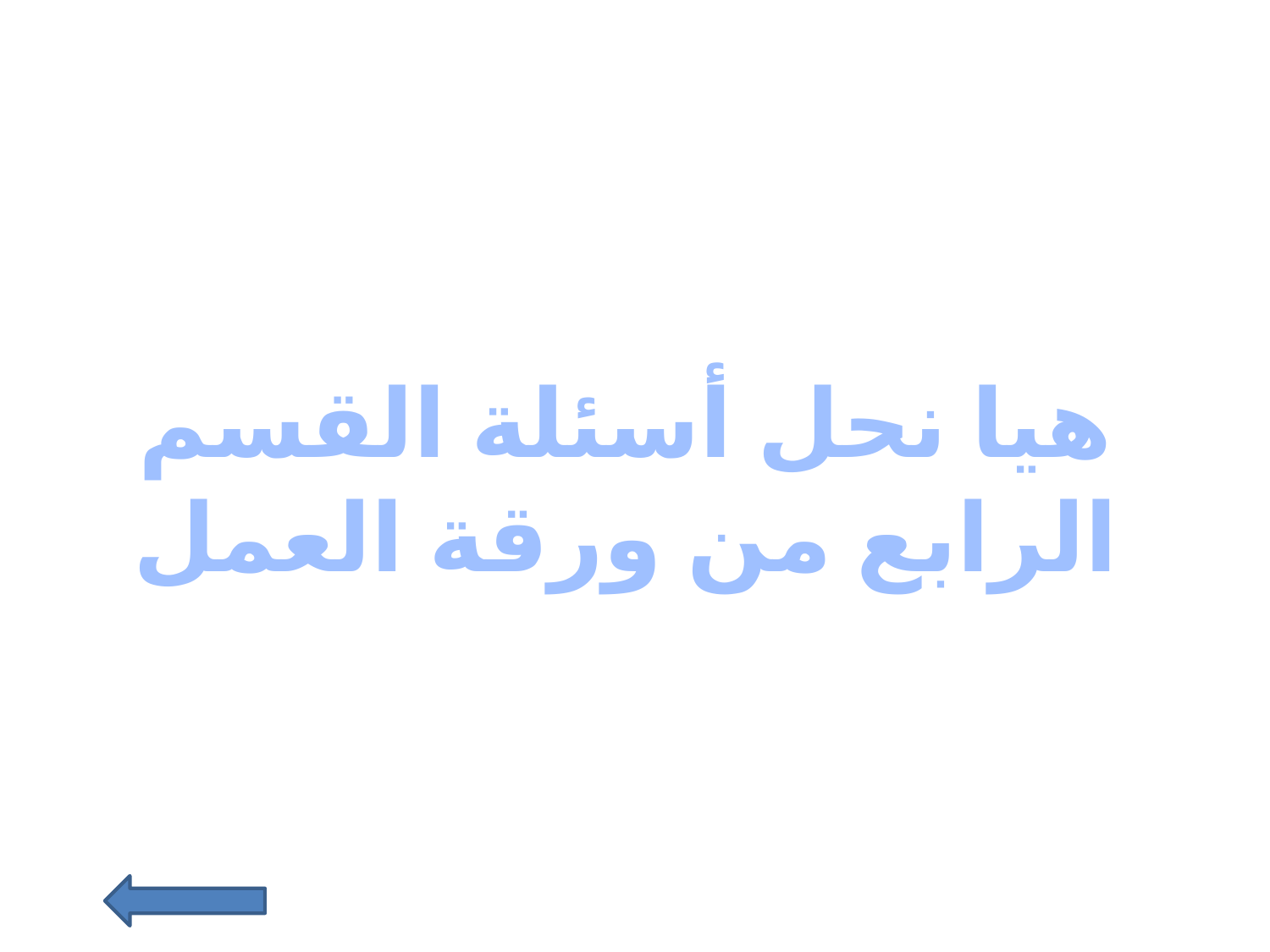

هيا نحل أسئلة القسم الرابع من ورقة العمل